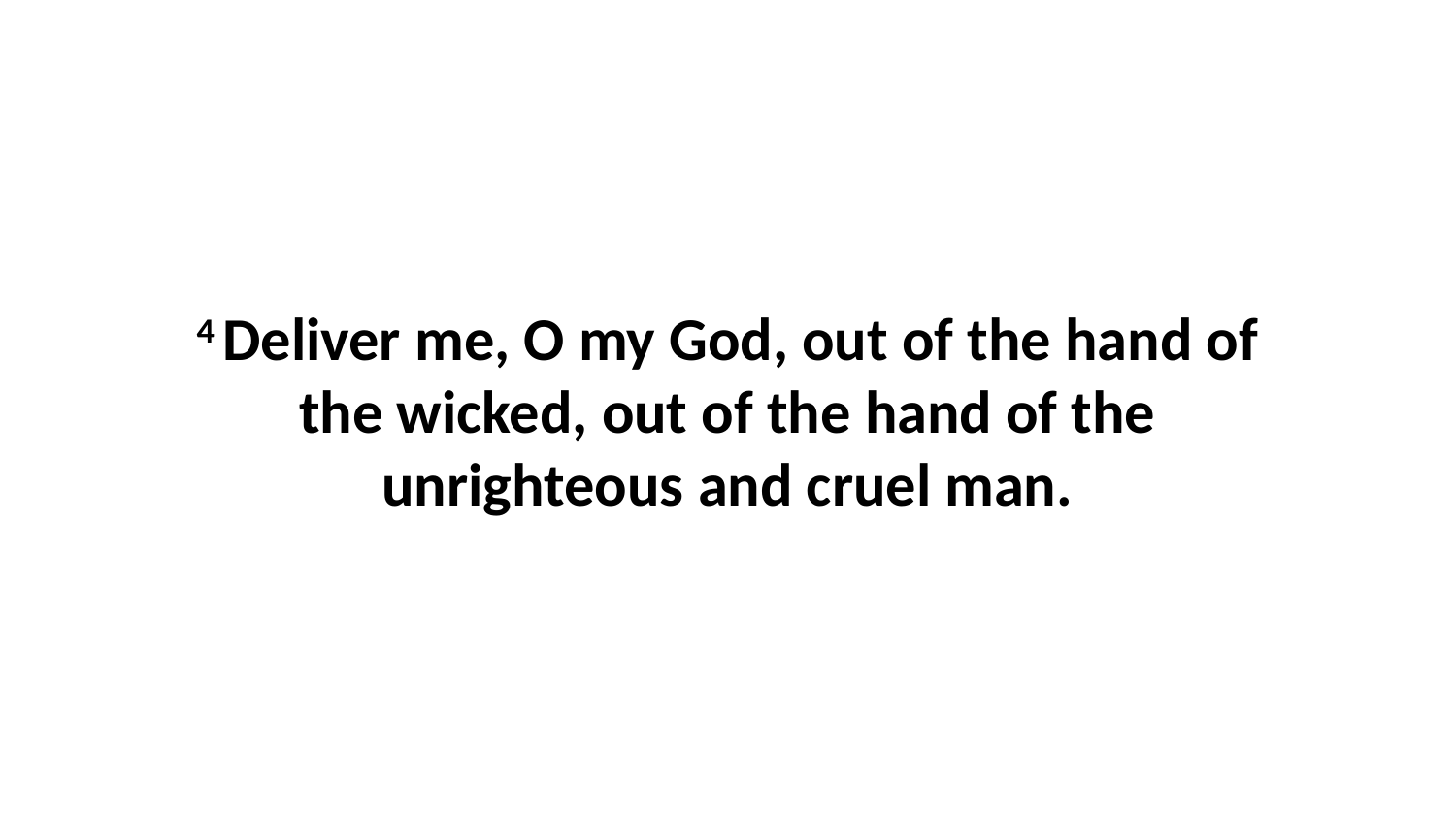

4 Deliver me, O my God, out of the hand of the wicked, out of the hand of the unrighteous and cruel man.